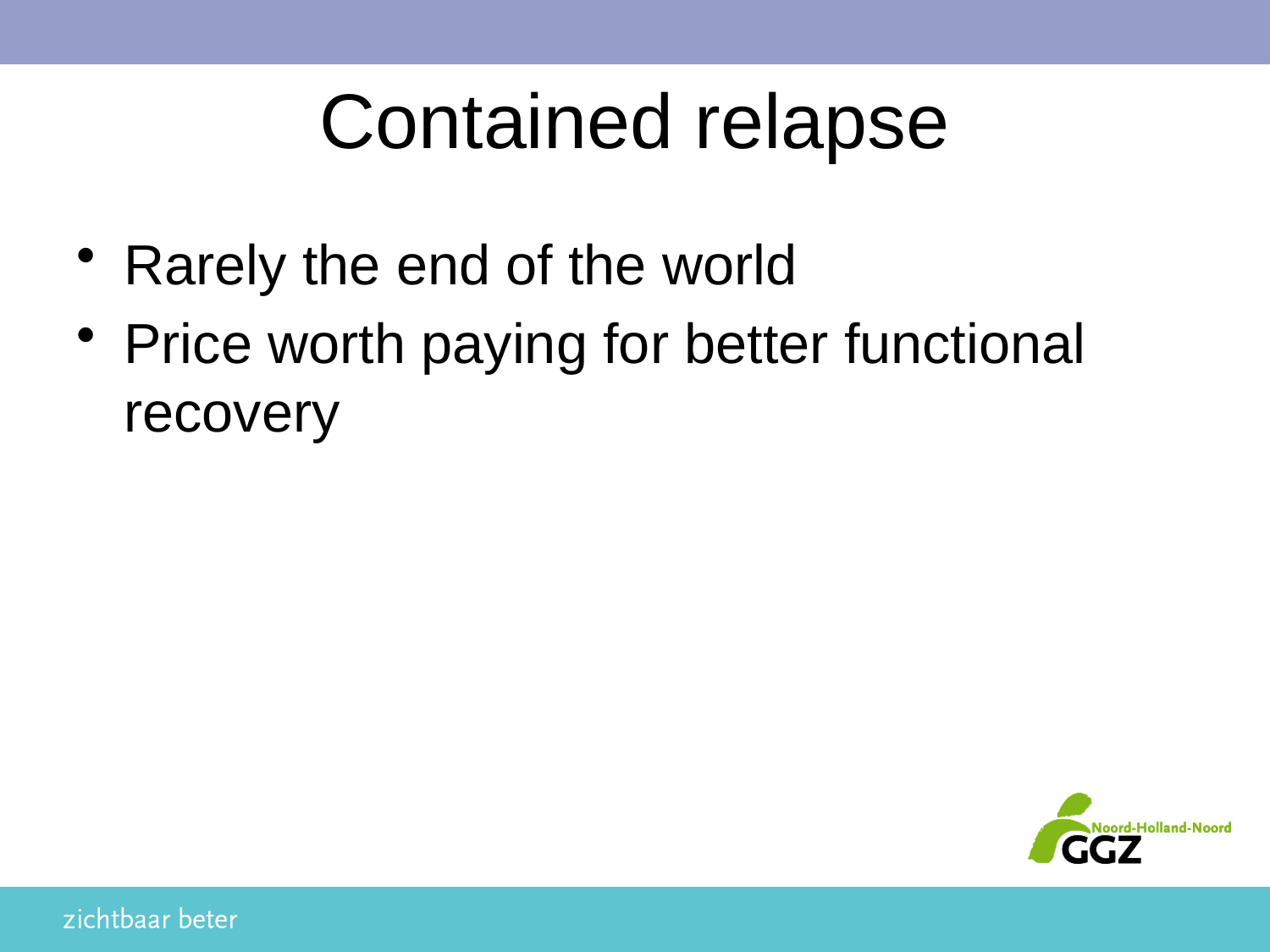

# Contained relapse
Rarely the end of the world
Price worth paying for better functional recovery